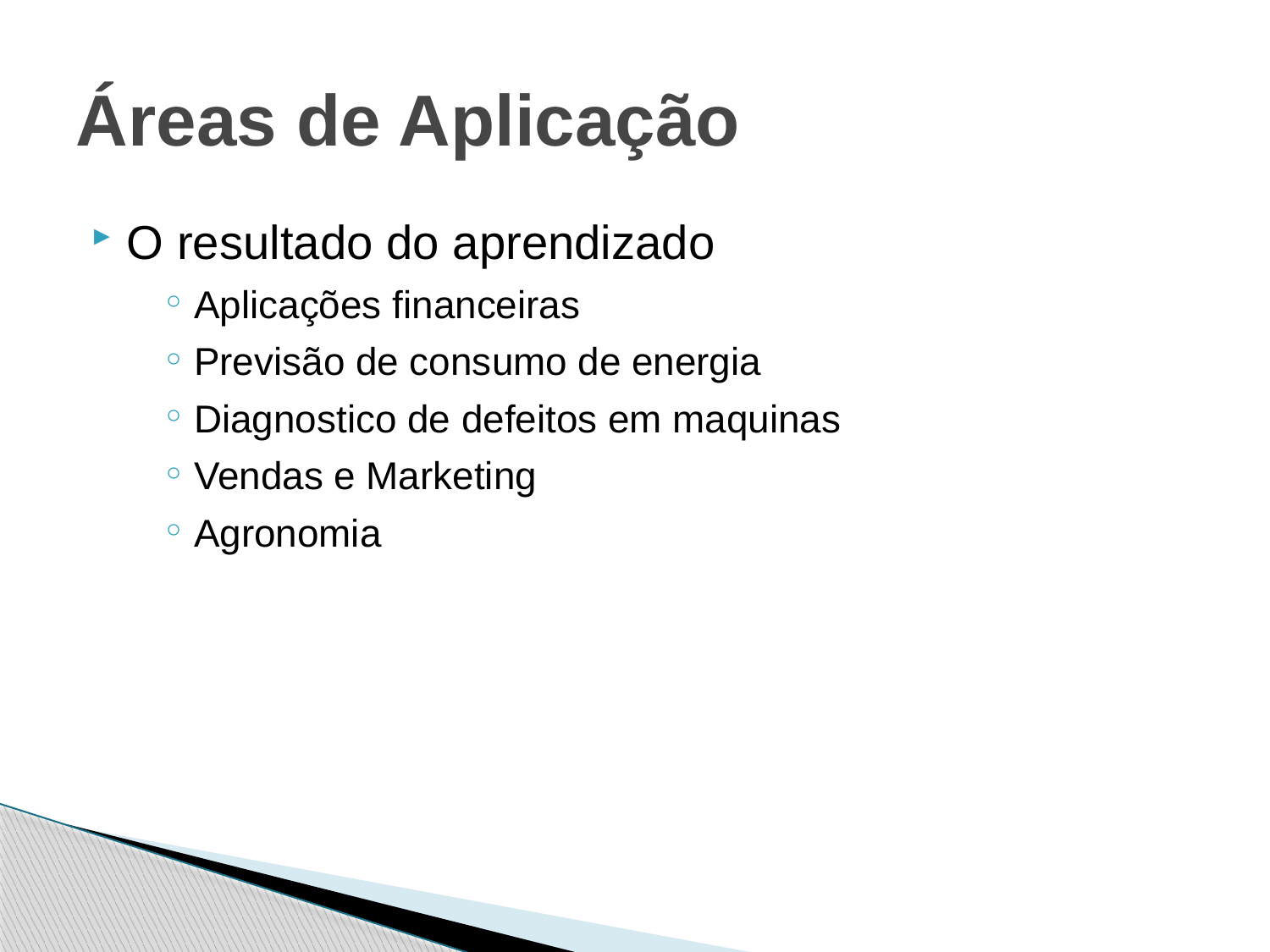

# Áreas de Aplicação
O resultado do aprendizado
Aplicações financeiras
Previsão de consumo de energia
Diagnostico de defeitos em maquinas
Vendas e Marketing
Agronomia